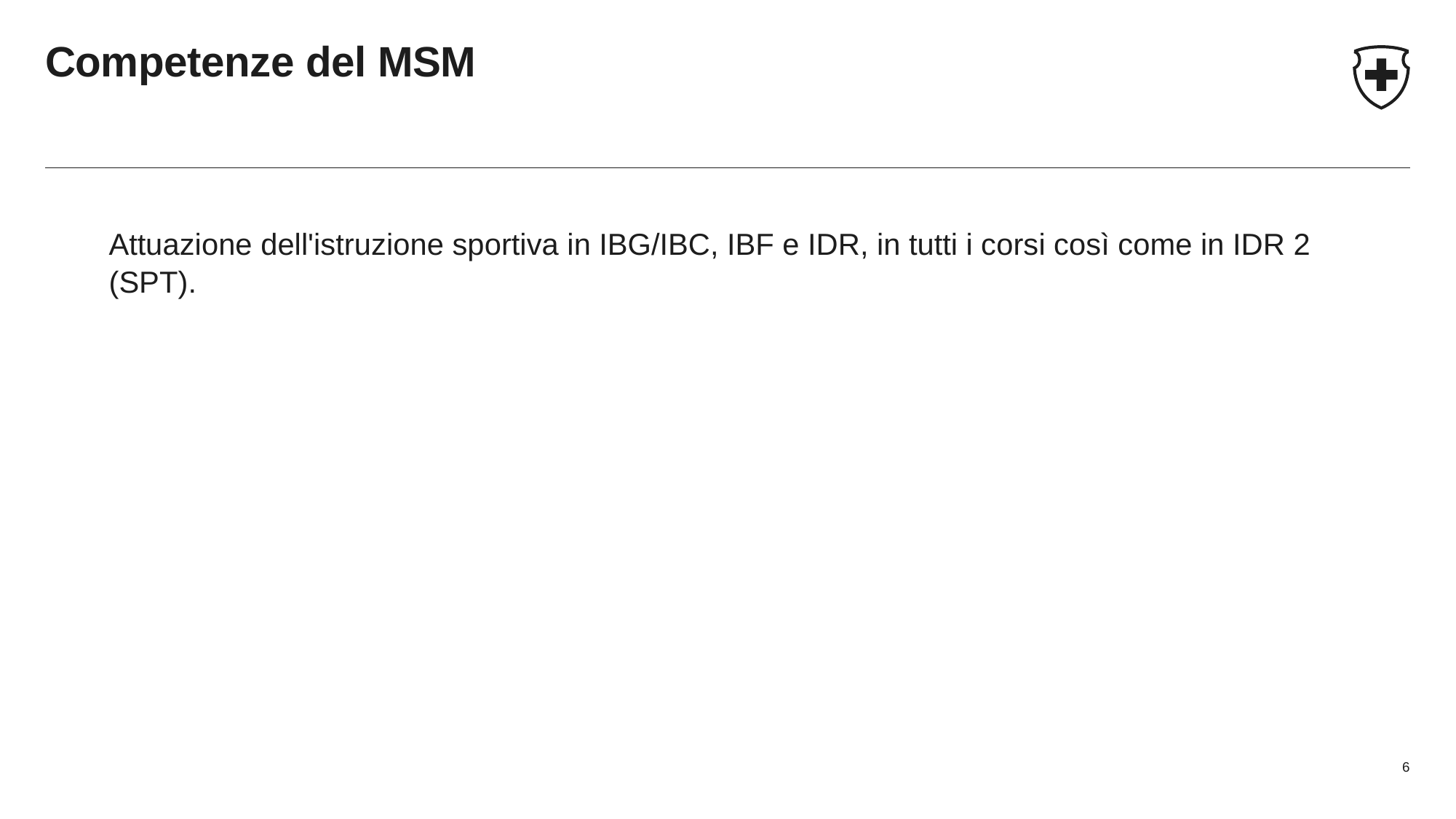

# Competenze del MSM
Attuazione dell'istruzione sportiva in IBG/IBC, IBF e IDR, in tutti i corsi così come in IDR 2 (SPT).

6